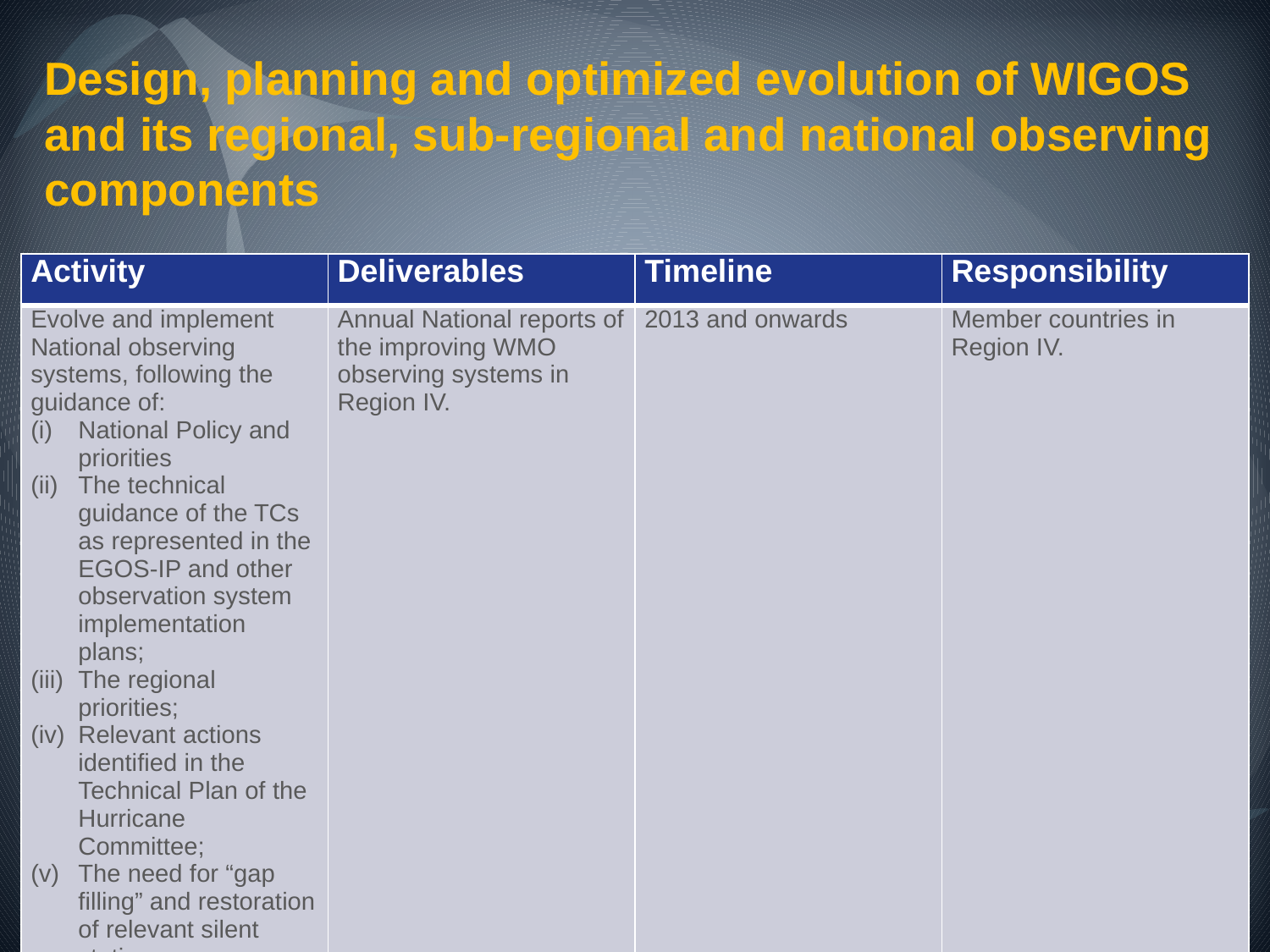

# Design, planning and optimized evolution of WIGOS and its regional, sub-regional and national observing components
| Activity | Deliverables | Timeline | Responsibility |
| --- | --- | --- | --- |
| Evolve and implement National observing systems, following the guidance of: National Policy and priorities The technical guidance of the TCs as represented in the EGOS-IP and other observation system implementation plans; The regional priorities; Relevant actions identified in the Technical Plan of the Hurricane Committee; The need for “gap filling” and restoration of relevant silent stations. | Annual National reports of the improving WMO observing systems in Region IV. | 2013 and onwards | Member countries in Region IV. |